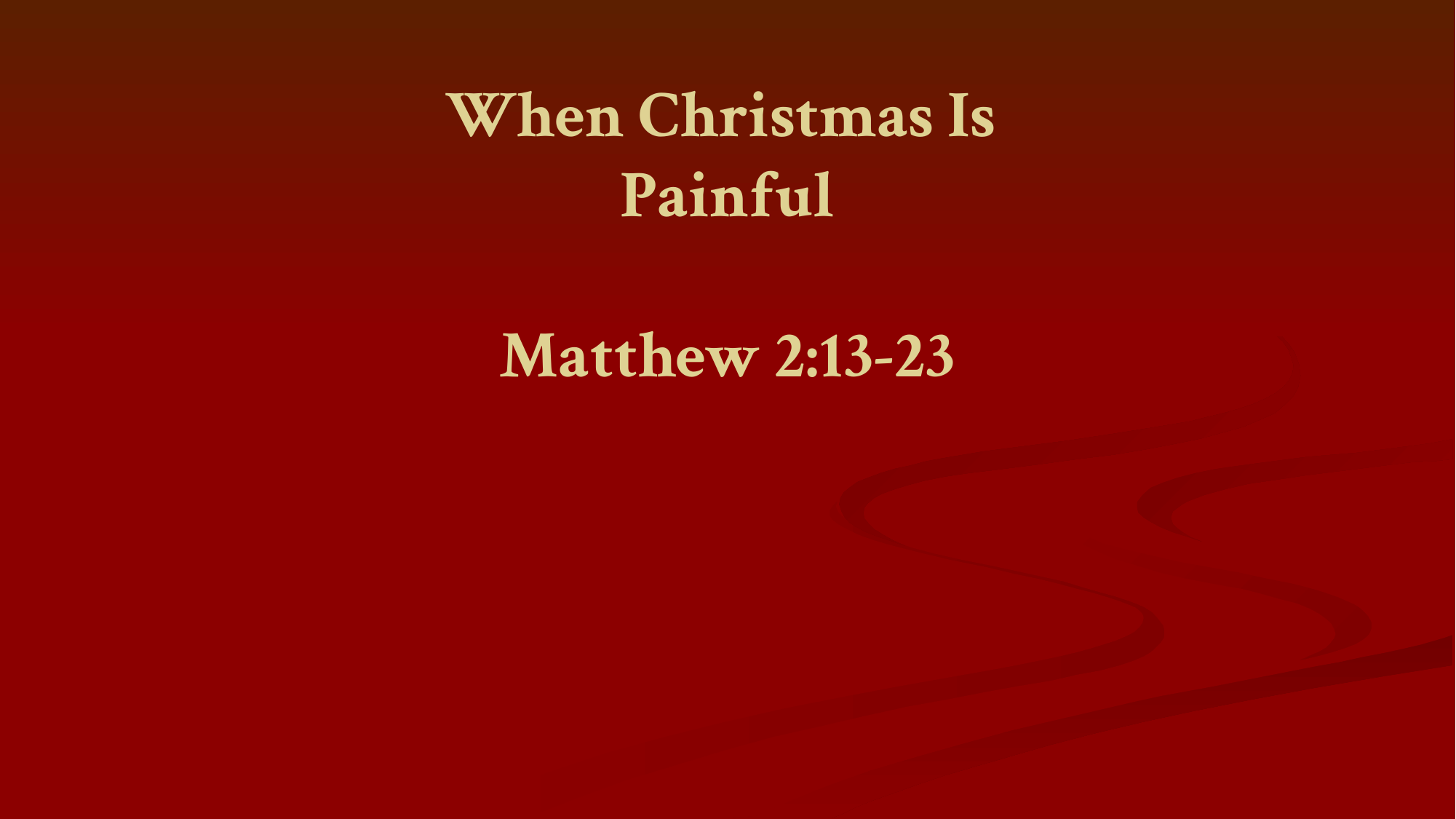

# When Christmas Is Painful Matthew 2:13-23